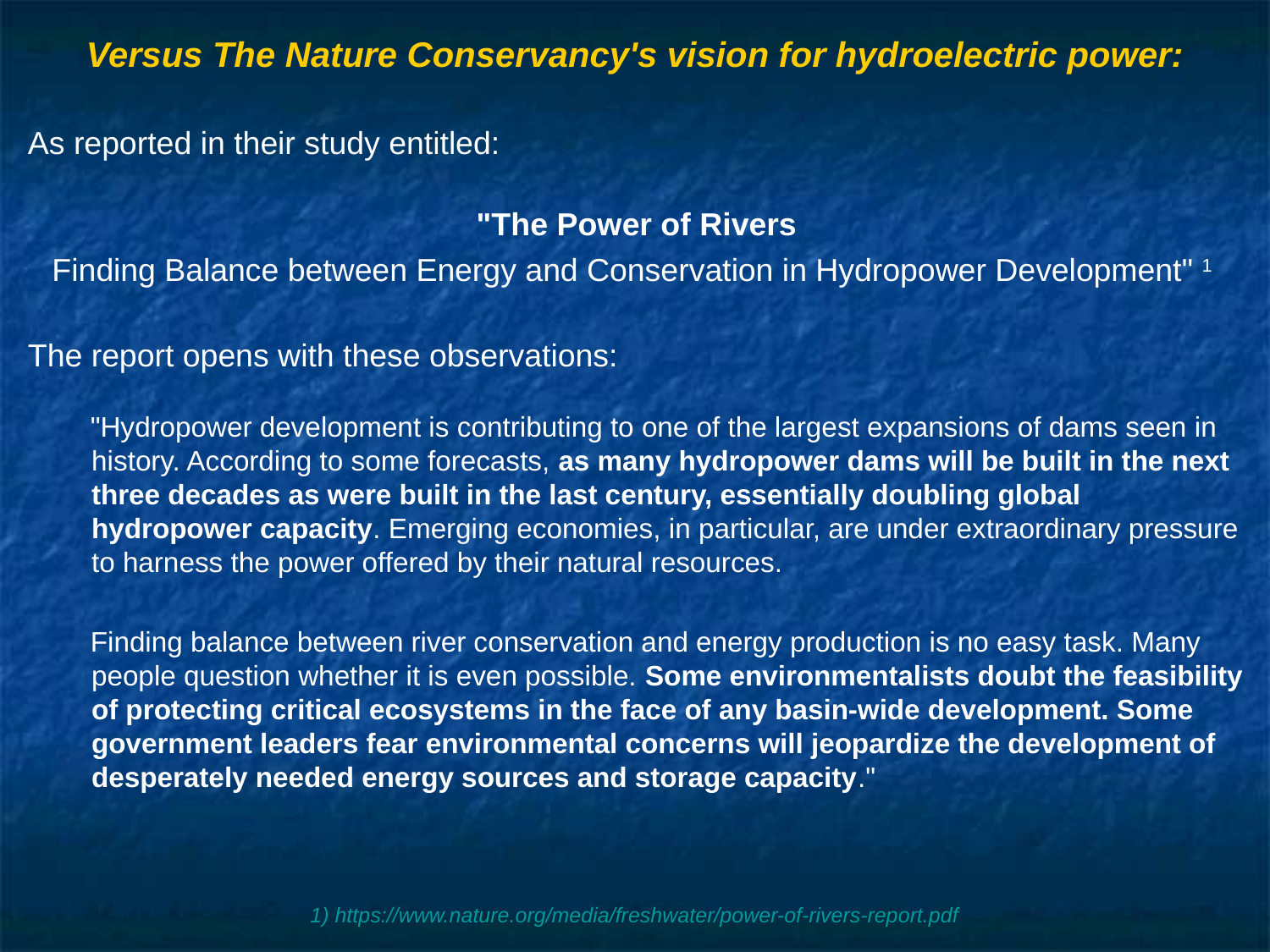

# Versus The Nature Conservancy's vision for hydroelectric power:
As reported in their study entitled:

"The Power of Rivers
Finding Balance between Energy and Conservation in Hydropower Development" 1

The report opens with these observations:

"Hydropower development is contributing to one of the largest expansions of dams seen in history. According to some forecasts, as many hydropower dams will be built in the next three decades as were built in the last century, essentially doubling global hydropower capacity. Emerging economies, in particular, are under extraordinary pressure to harness the power offered by their natural resources.

Finding balance between river conservation and energy production is no easy task. Many people question whether it is even possible. Some environmentalists doubt the feasibility of protecting critical ecosystems in the face of any basin-wide development. Some government leaders fear environmental concerns will jeopardize the development of desperately needed energy sources and storage capacity."
1) https://www.nature.org/media/freshwater/power-of-rivers-report.pdf